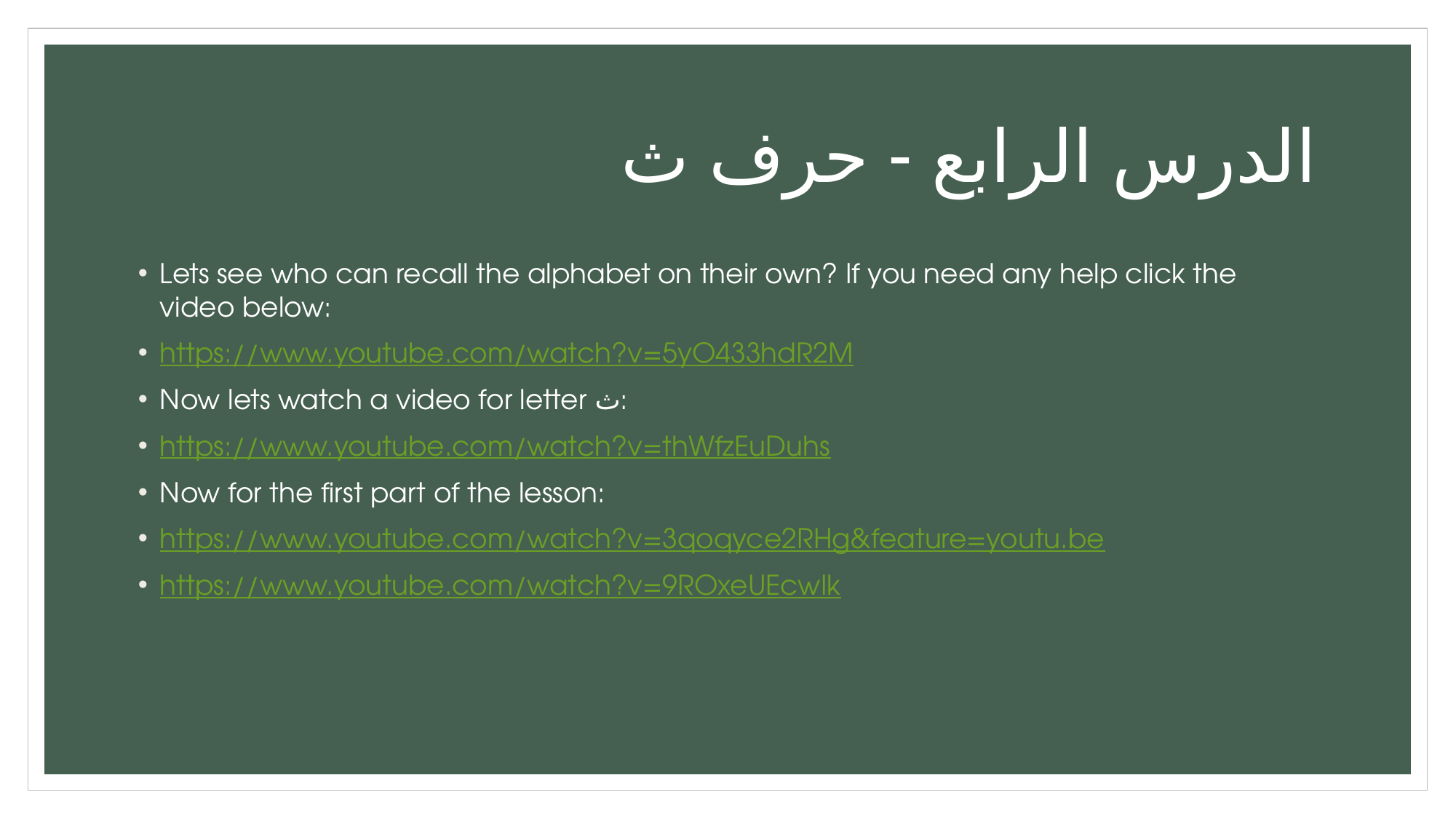

# الدرس الرابع - حرف ث
Lets see who can recall the alphabet on their own? If you need any help click the video below:
https://www.youtube.com/watch?v=5yO433hdR2M
Now lets watch a video for letter ث:
https://www.youtube.com/watch?v=thWfzEuDuhs
Now for the first part of the lesson:
https://www.youtube.com/watch?v=3qoqyce2RHg&feature=youtu.be
https://www.youtube.com/watch?v=9ROxeUEcwIk